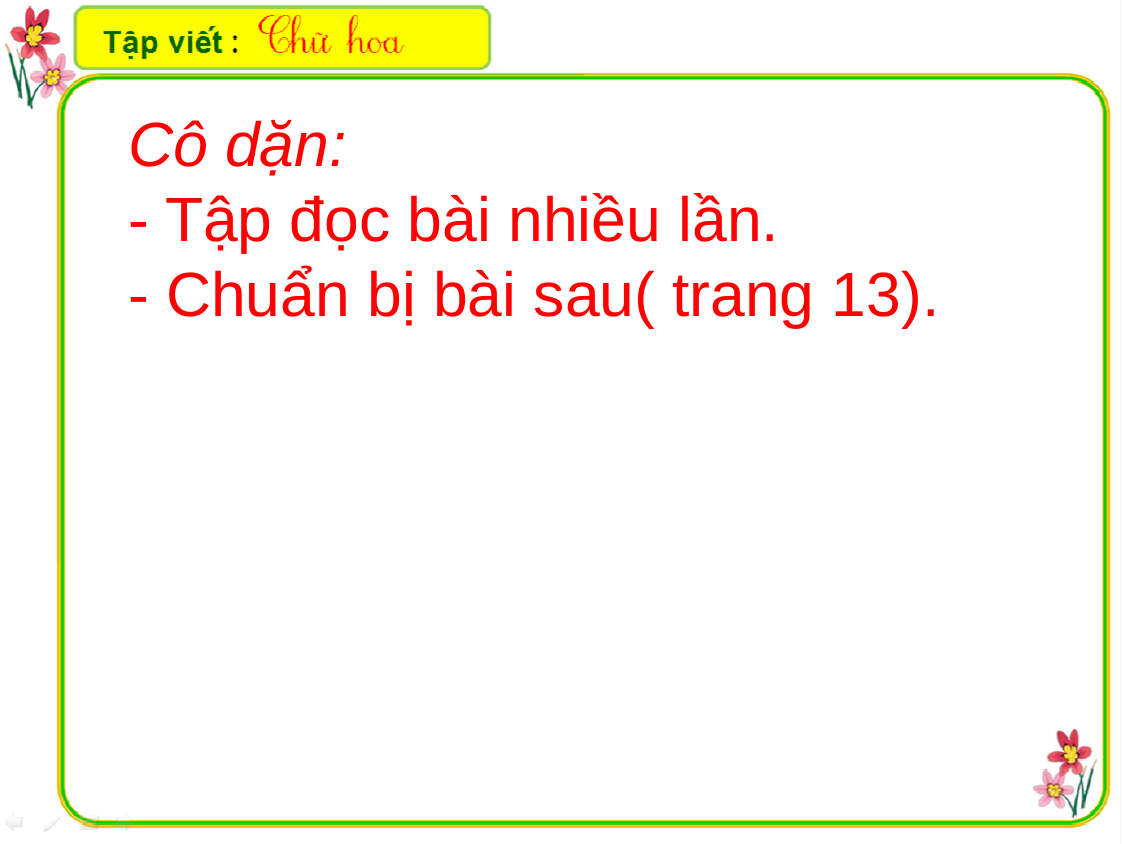

Cô dặn:
- Tập đọc bài nhiều lần.
- Chuẩn bị bài sau( trang 13).